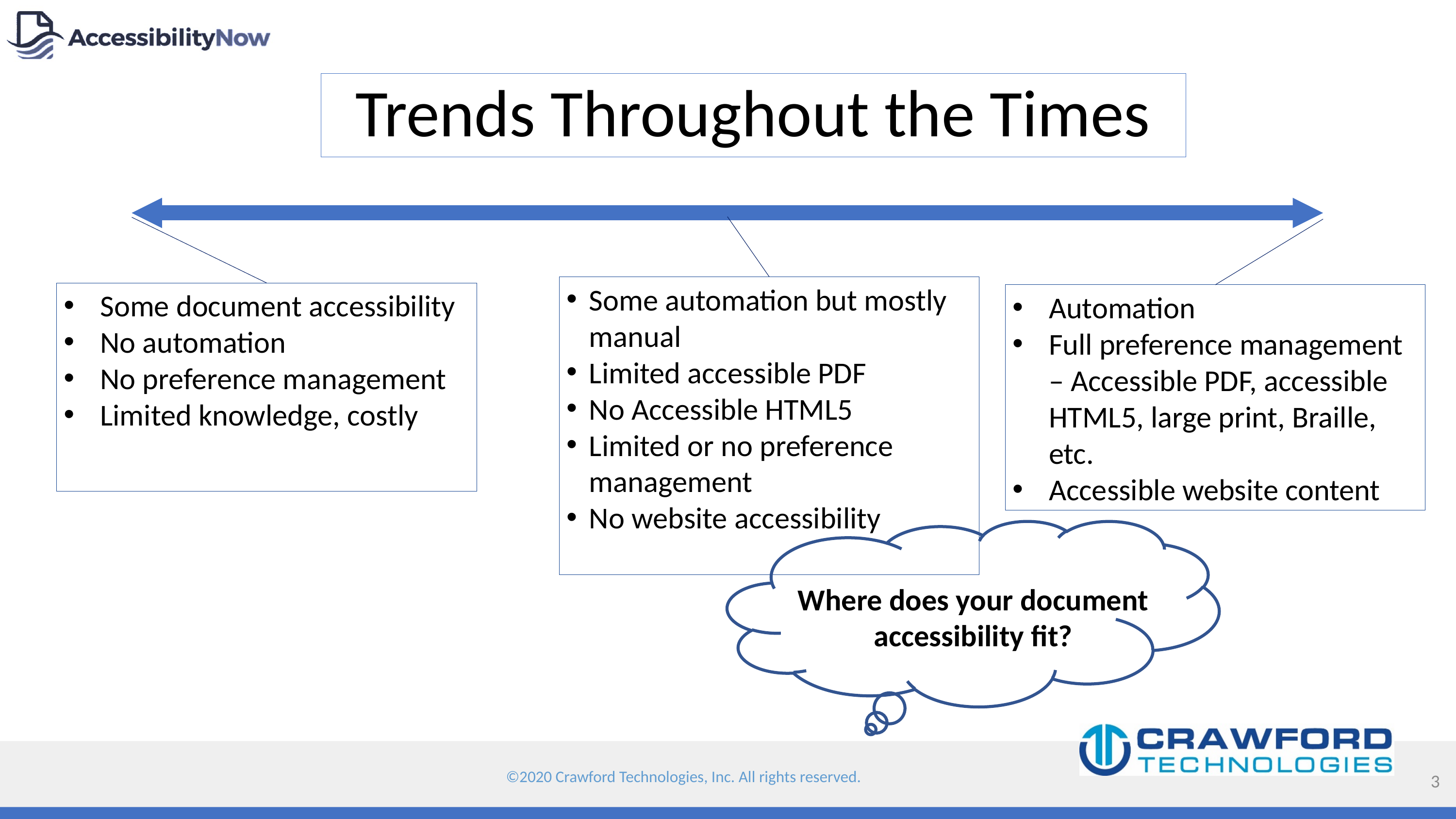

# Trends Throughout the Times
Some automation but mostly manual
Limited accessible PDF
No Accessible HTML5
Limited or no preference management
No website accessibility

Some document accessibility
No automation
No preference management
Limited knowledge, costly

Automation
Full preference management – Accessible PDF, accessible HTML5, large print, Braille, etc.
Accessible website content

Where does your document accessibility fit?